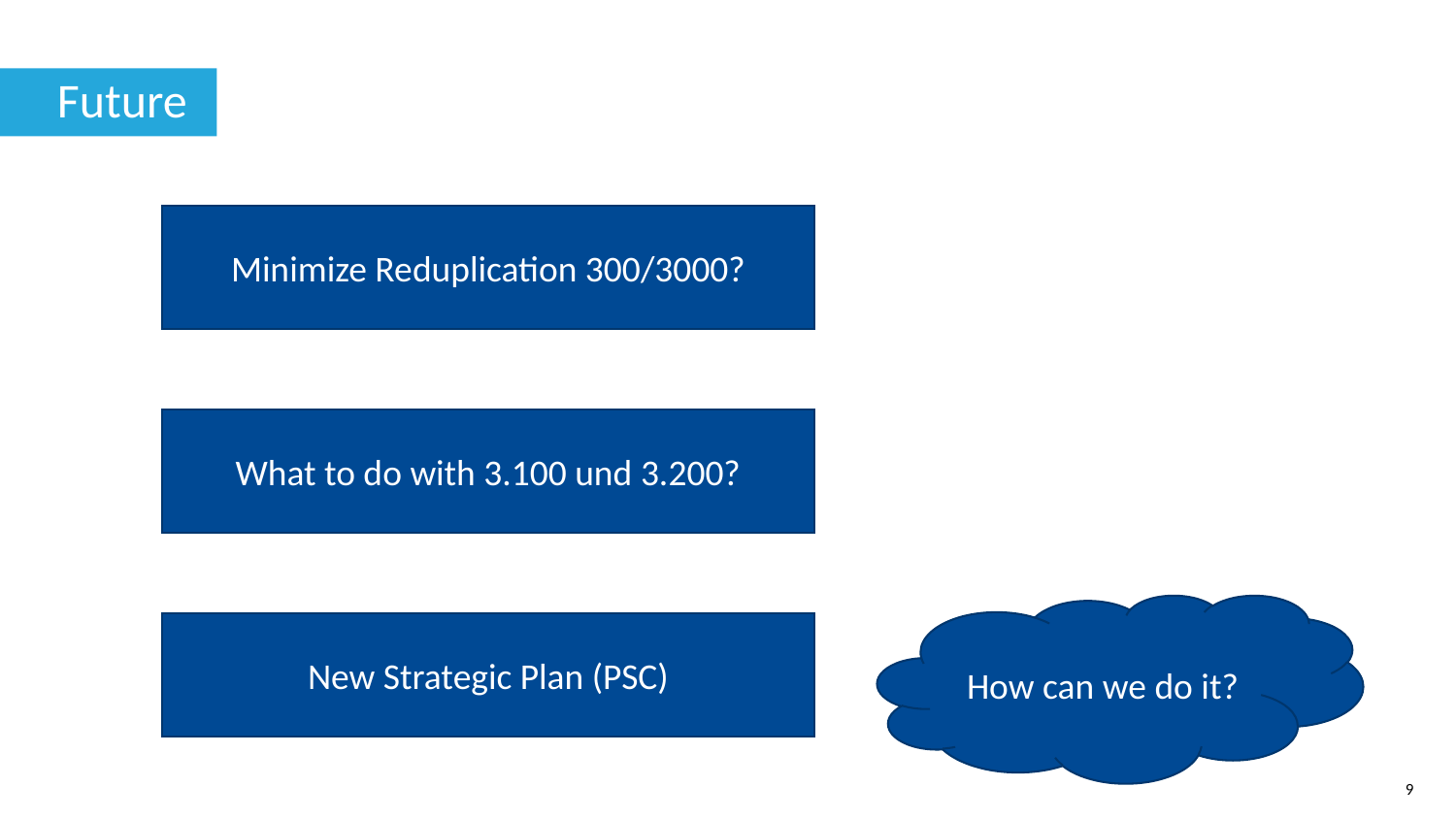

Future
Minimize Reduplication 300/3000?
What to do with 3.100 und 3.200?
How can we do it?
New Strategic Plan (PSC)